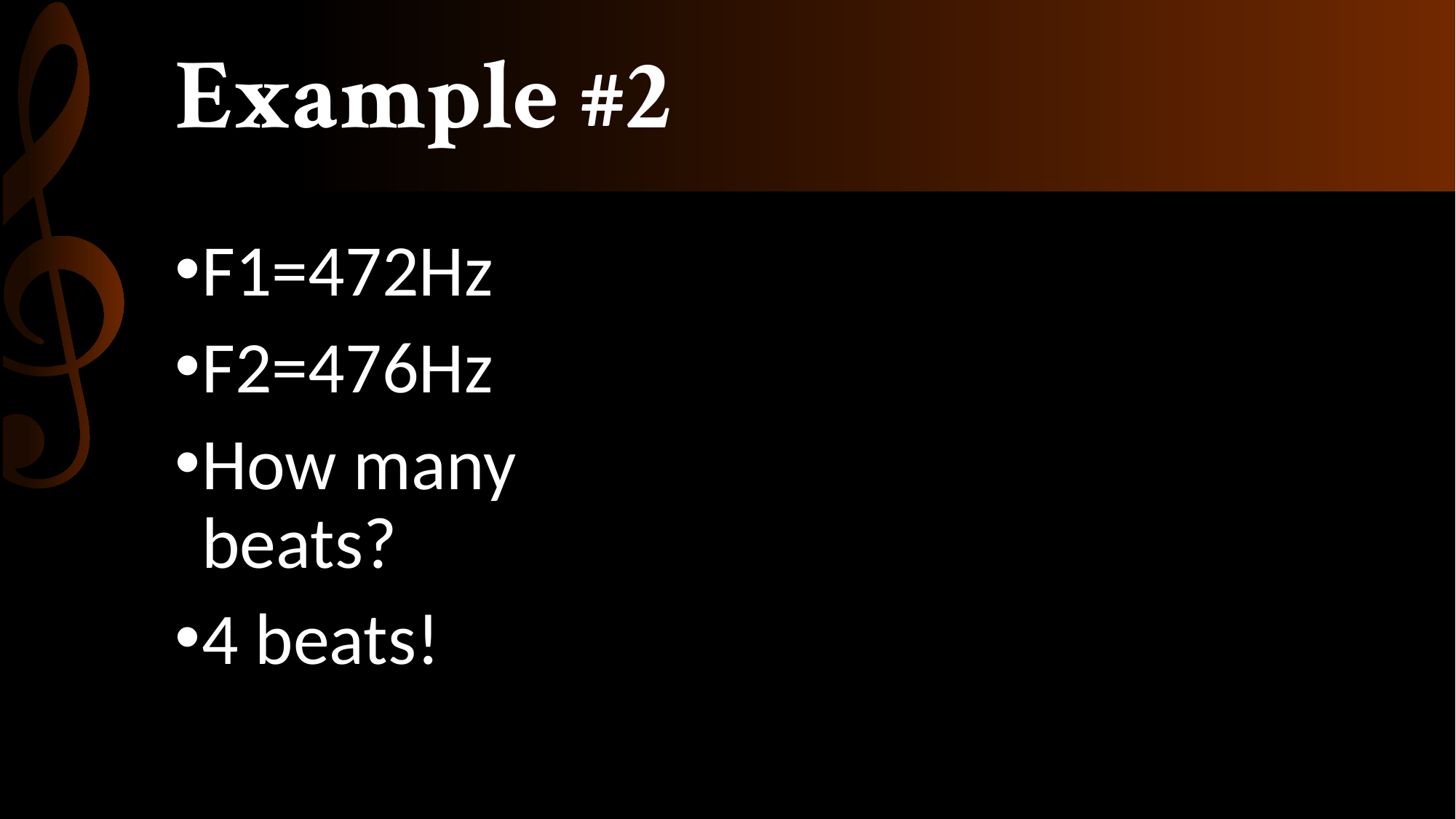

# Example #2
F1=472Hz
F2=476Hz
How many beats?
4 beats!